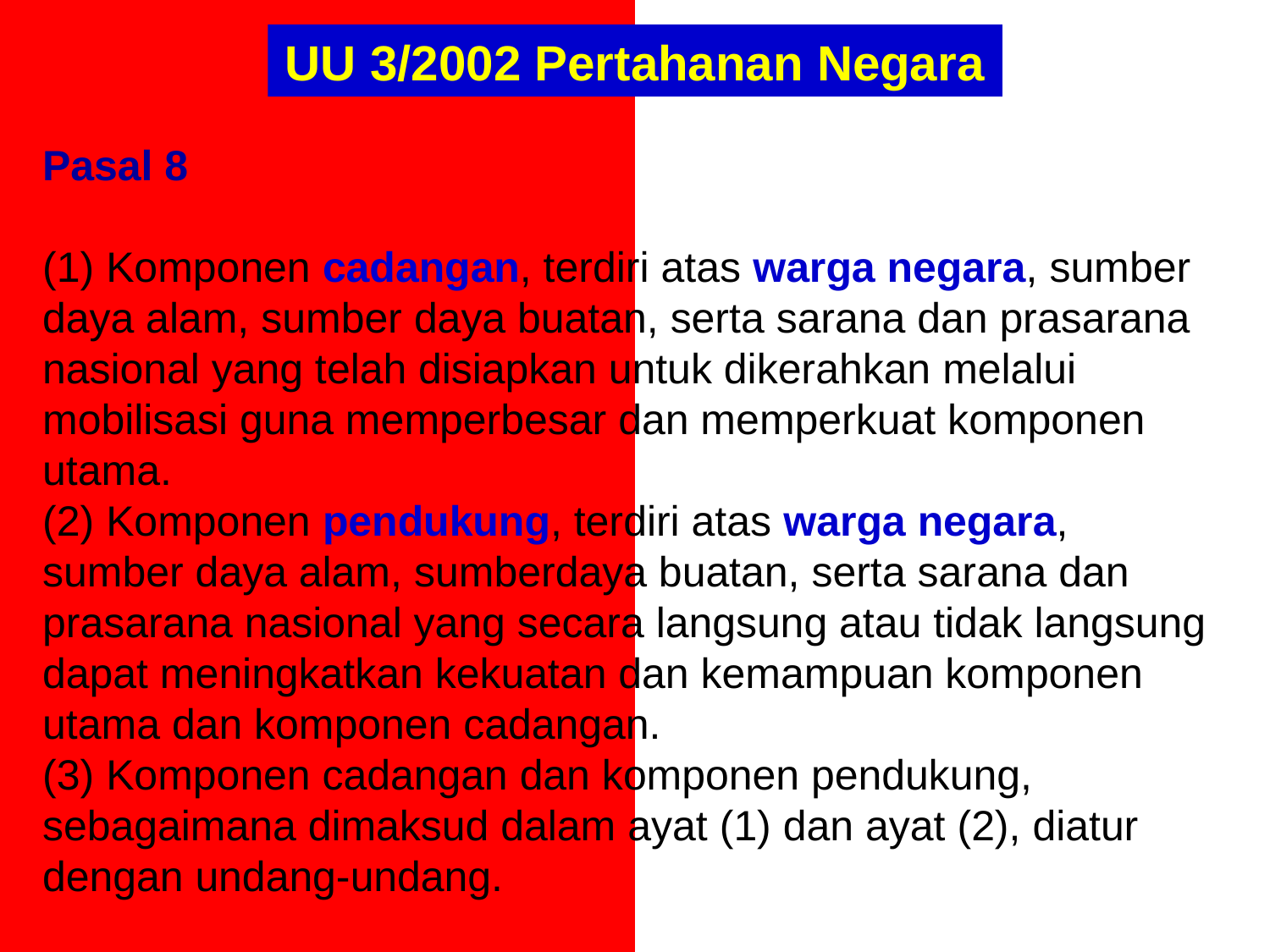

UU 3/2002 Pertahanan Negara
Pasal 8

(1) Komponen cadangan, terdiri atas warga negara, sumber daya alam, sumber daya buatan, serta sarana dan prasarana nasional yang telah disiapkan untuk dikerahkan melalui mobilisasi guna memperbesar dan memperkuat komponen utama.
(2) Komponen pendukung, terdiri atas warga negara, sumber daya alam, sumberdaya buatan, serta sarana dan prasarana nasional yang secara langsung atau tidak langsung dapat meningkatkan kekuatan dan kemampuan komponen utama dan komponen cadangan.
(3) Komponen cadangan dan komponen pendukung, sebagaimana dimaksud dalam ayat (1) dan ayat (2), diatur dengan undang-undang.